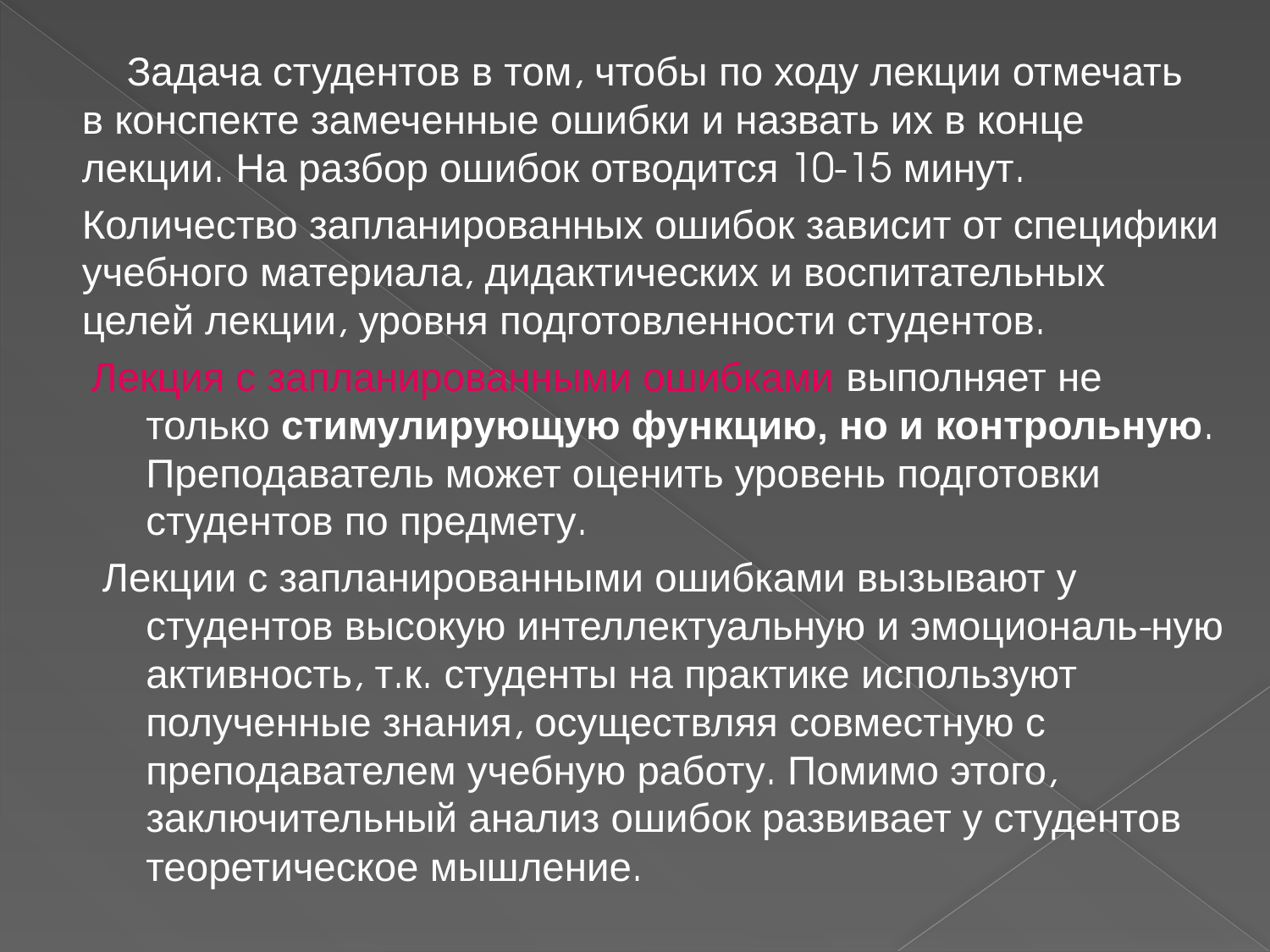

Задача студентов в том, чтобы по ходу лекции отмечать  в конспекте замеченные ошибки и назвать их в конце лекции. На разбор ошибок отводится 10-15 минут.
Количество запланированных ошибок зависит от специфики учебного материала, дидактических и воспитательных целей лекции, уровня подготовленности студентов.
Лекция с запланированными ошибками выполняет не только стимулирующую функцию, но и контрольную. Преподаватель может оценить уровень подготовки студентов по предмету.
 Лекции с запланированными ошибками вызывают у студентов высокую интеллектуальную и эмоциональ-ную активность, т.к. студенты на практике используют полученные знания, осуществляя совместную с преподавателем учебную работу. Помимо этого, заключительный анализ ошибок развивает у студентов теоретическое мышление.